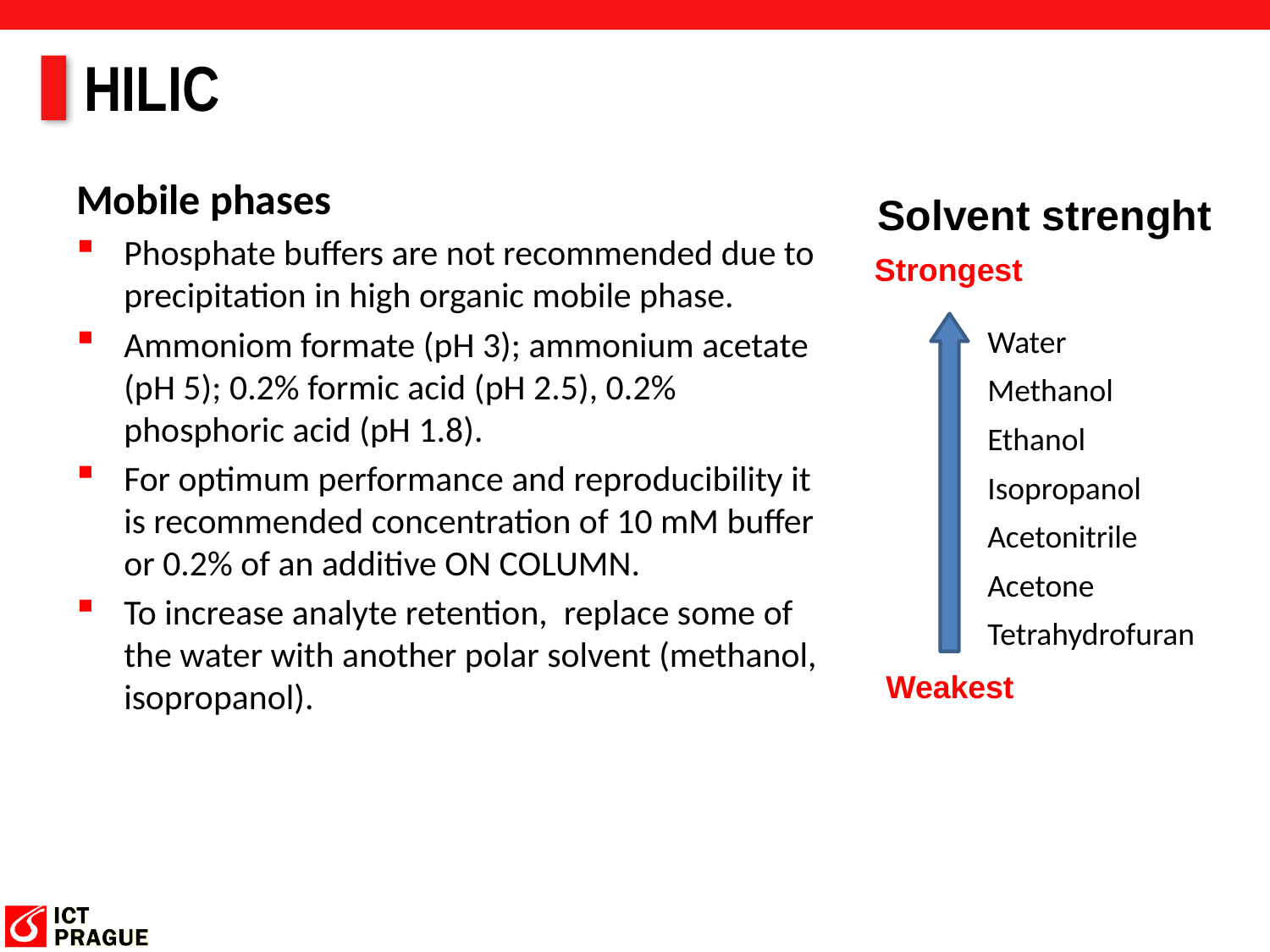

# HILIC
Mobile phases
Phosphate buffers are not recommended due to precipitation in high organic mobile phase.
Ammoniom formate (pH 3); ammonium acetate (pH 5); 0.2% formic acid (pH 2.5), 0.2% phosphoric acid (pH 1.8).
For optimum performance and reproducibility it is recommended concentration of 10 mM buffer or 0.2% of an additive ON COLUMN.
To increase analyte retention,  replace some of the water with another polar solvent (methanol, isopropanol).

Solvent strenght
Strongest

Water
Methanol
Ethanol
Isopropanol
Acetonitrile
Acetone
Tetrahydrofuran
Weakest